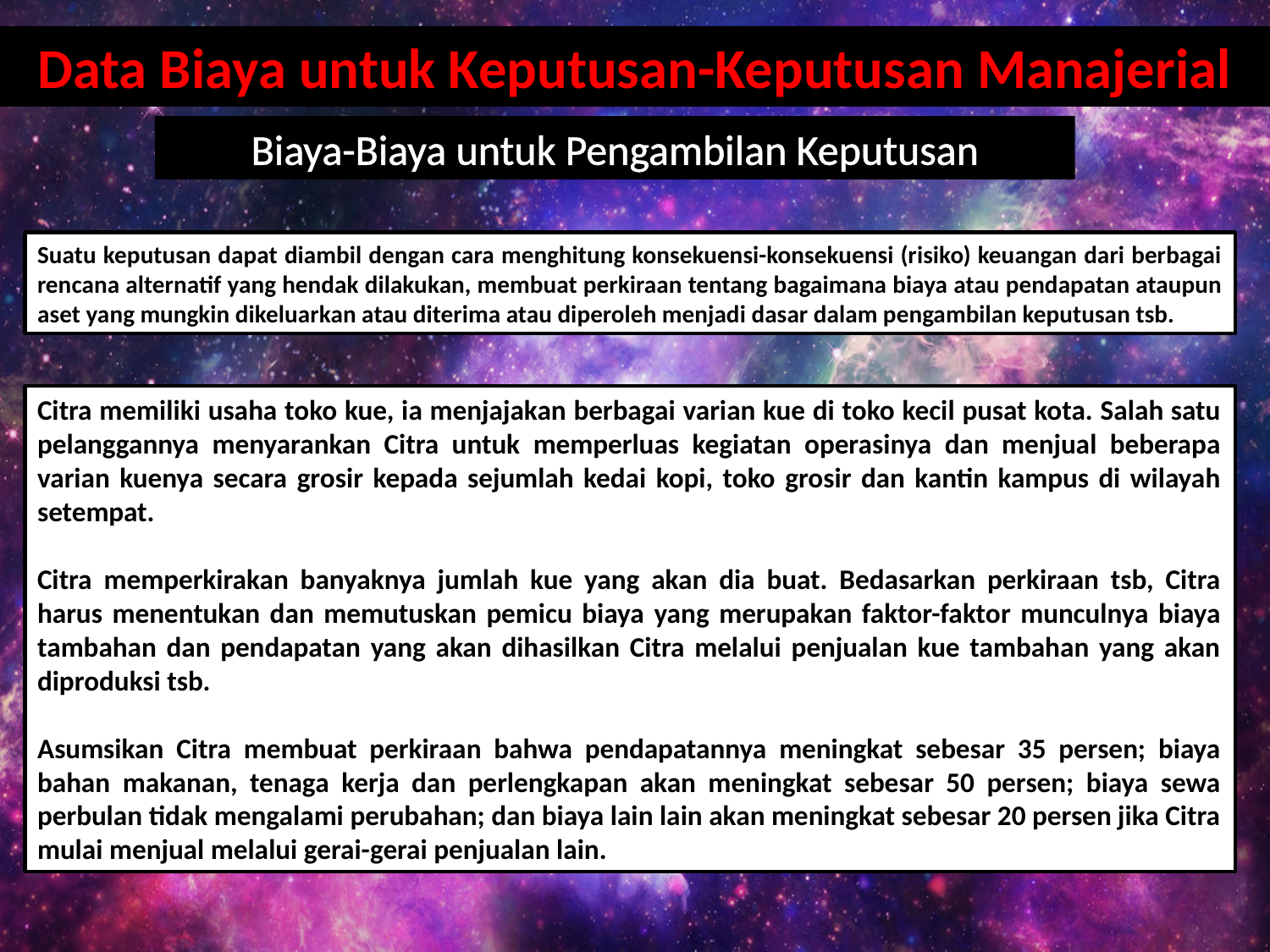

Data Biaya untuk Keputusan-Keputusan Manajerial
Biaya-Biaya untuk Pengambilan Keputusan
Suatu keputusan dapat diambil dengan cara menghitung konsekuensi-konsekuensi (risiko) keuangan dari berbagai rencana alternatif yang hendak dilakukan, membuat perkiraan tentang bagaimana biaya atau pendapatan ataupun aset yang mungkin dikeluarkan atau diterima atau diperoleh menjadi dasar dalam pengambilan keputusan tsb.
Citra memiliki usaha toko kue, ia menjajakan berbagai varian kue di toko kecil pusat kota. Salah satu pelanggannya menyarankan Citra untuk memperluas kegiatan operasinya dan menjual beberapa varian kuenya secara grosir kepada sejumlah kedai kopi, toko grosir dan kantin kampus di wilayah setempat.

Citra memperkirakan banyaknya jumlah kue yang akan dia buat. Bedasarkan perkiraan tsb, Citra harus menentukan dan memutuskan pemicu biaya yang merupakan faktor-faktor munculnya biaya tambahan dan pendapatan yang akan dihasilkan Citra melalui penjualan kue tambahan yang akan diproduksi tsb.

Asumsikan Citra membuat perkiraan bahwa pendapatannya meningkat sebesar 35 persen; biaya bahan makanan, tenaga kerja dan perlengkapan akan meningkat sebesar 50 persen; biaya sewa perbulan tidak mengalami perubahan; dan biaya lain lain akan meningkat sebesar 20 persen jika Citra mulai menjual melalui gerai-gerai penjualan lain.